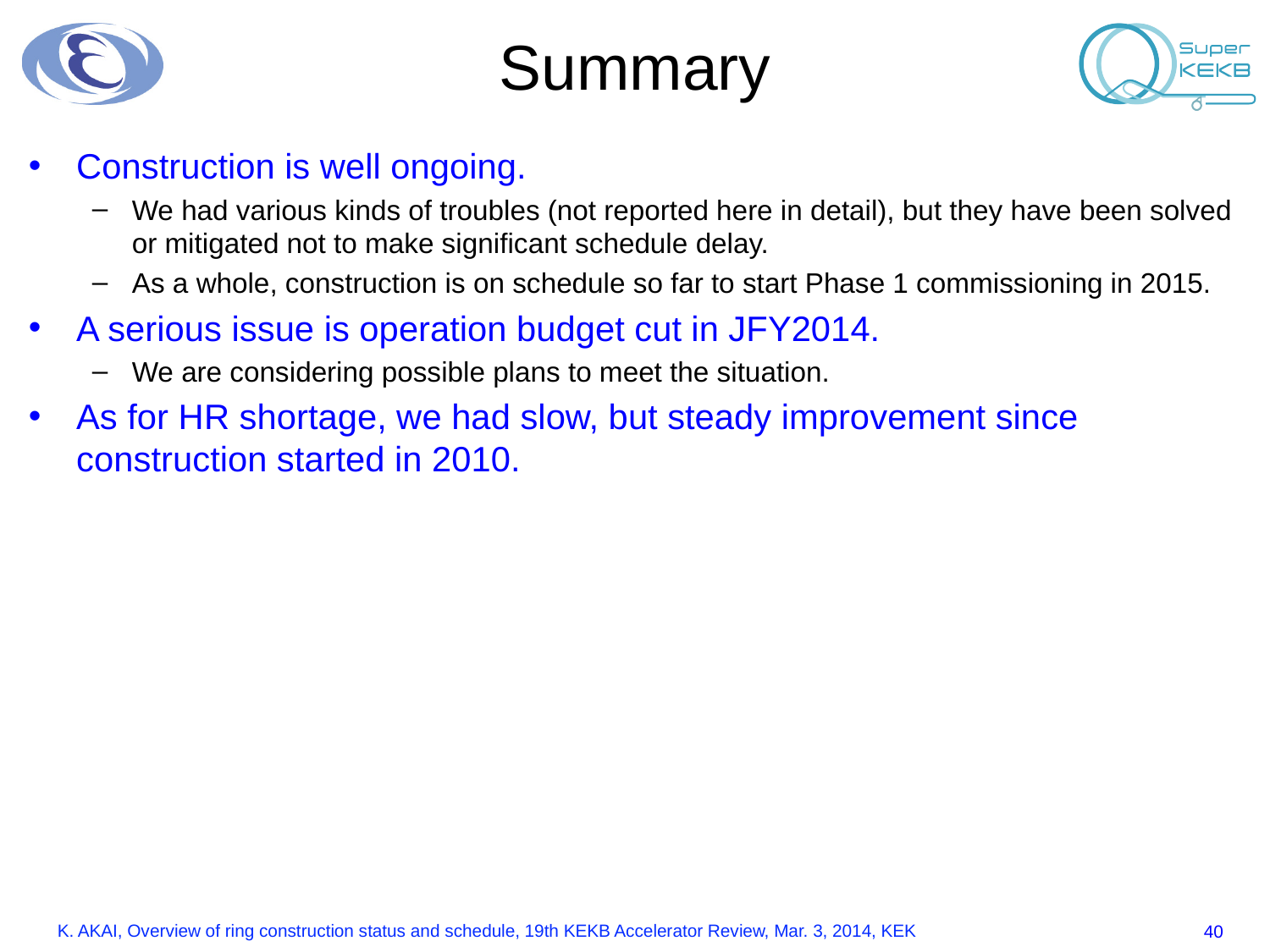

# Summary
Construction is well ongoing.
We had various kinds of troubles (not reported here in detail), but they have been solved or mitigated not to make significant schedule delay.
As a whole, construction is on schedule so far to start Phase 1 commissioning in 2015.
A serious issue is operation budget cut in JFY2014.
We are considering possible plans to meet the situation.
As for HR shortage, we had slow, but steady improvement since construction started in 2010.
K. AKAI, Overview of ring construction status and schedule, 19th KEKB Accelerator Review, Mar. 3, 2014, KEK
40